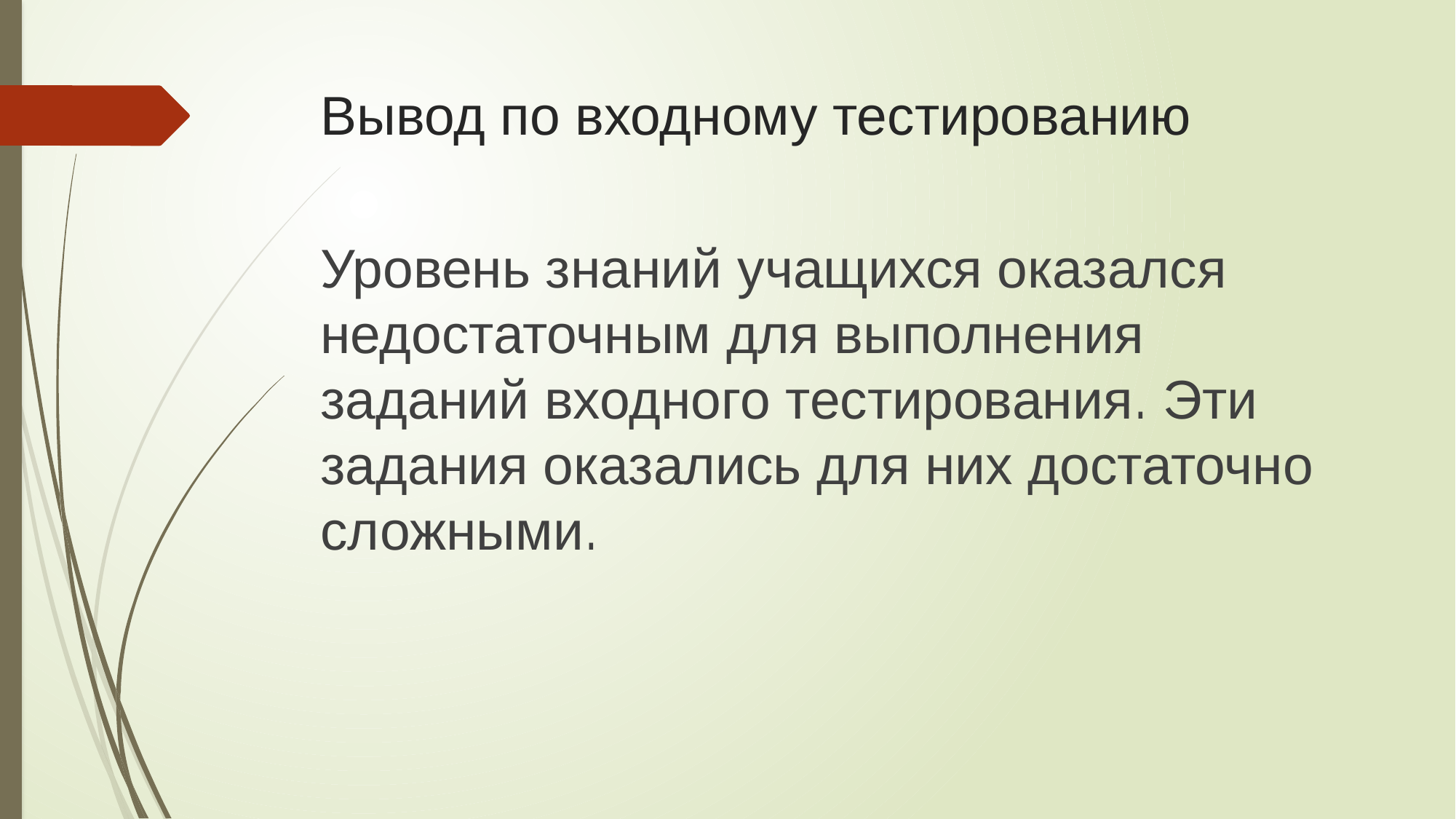

# Вывод по входному тестированию
Уровень знаний учащихся оказался недостаточным для выполнения заданий входного тестирования. Эти задания оказались для них достаточно сложными.